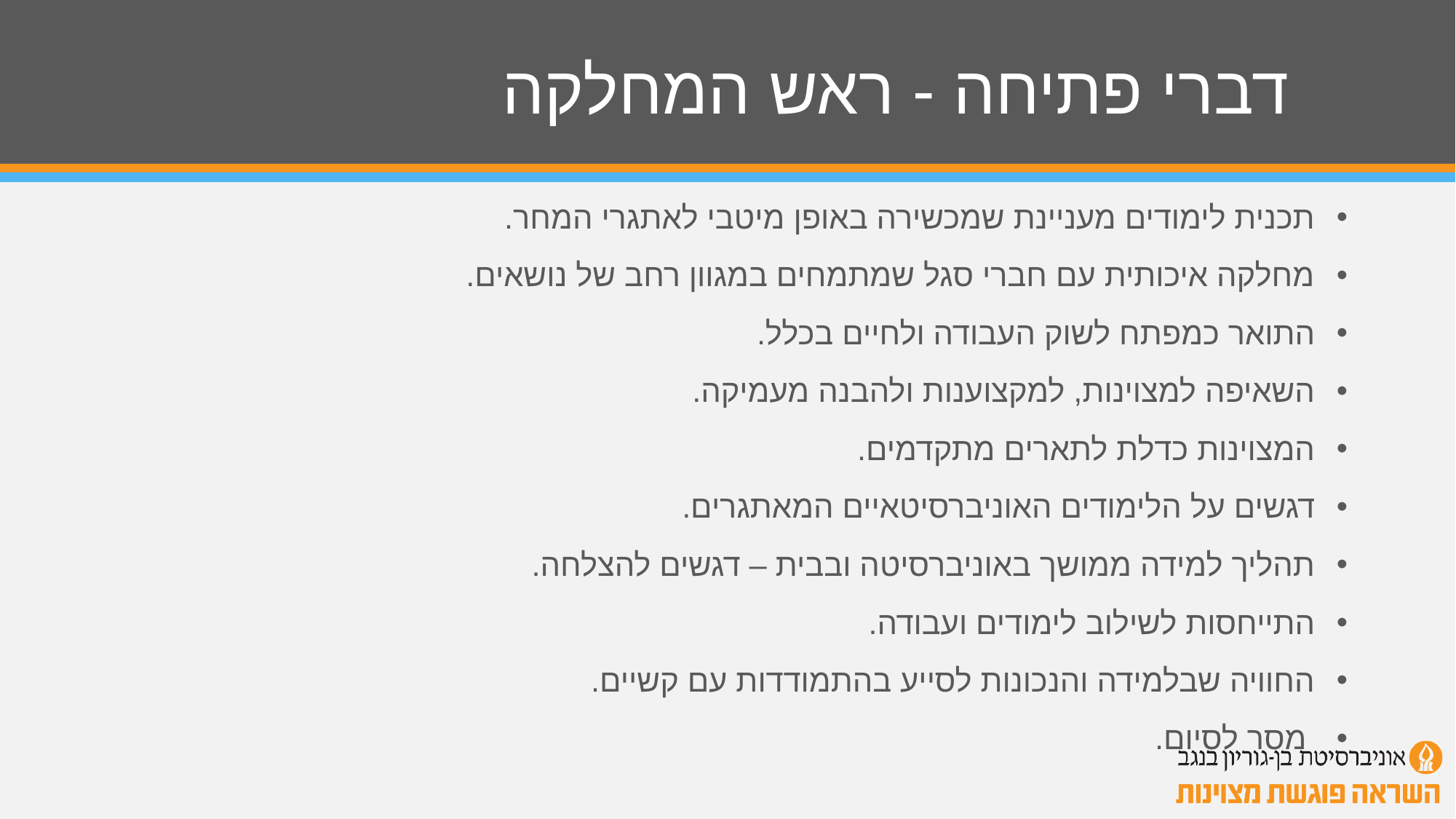

# דברי פתיחה - ראש המחלקה
תכנית לימודים מעניינת שמכשירה באופן מיטבי לאתגרי המחר.
מחלקה איכותית עם חברי סגל שמתמחים במגוון רחב של נושאים.
התואר כמפתח לשוק העבודה ולחיים בכלל.
השאיפה למצוינות, למקצוענות ולהבנה מעמיקה.
המצוינות כדלת לתארים מתקדמים.
דגשים על הלימודים האוניברסיטאיים המאתגרים.
תהליך למידה ממושך באוניברסיטה ובבית – דגשים להצלחה.
התייחסות לשילוב לימודים ועבודה.
החוויה שבלמידה והנכונות לסייע בהתמודדות עם קשיים.
 מסר לסיום.